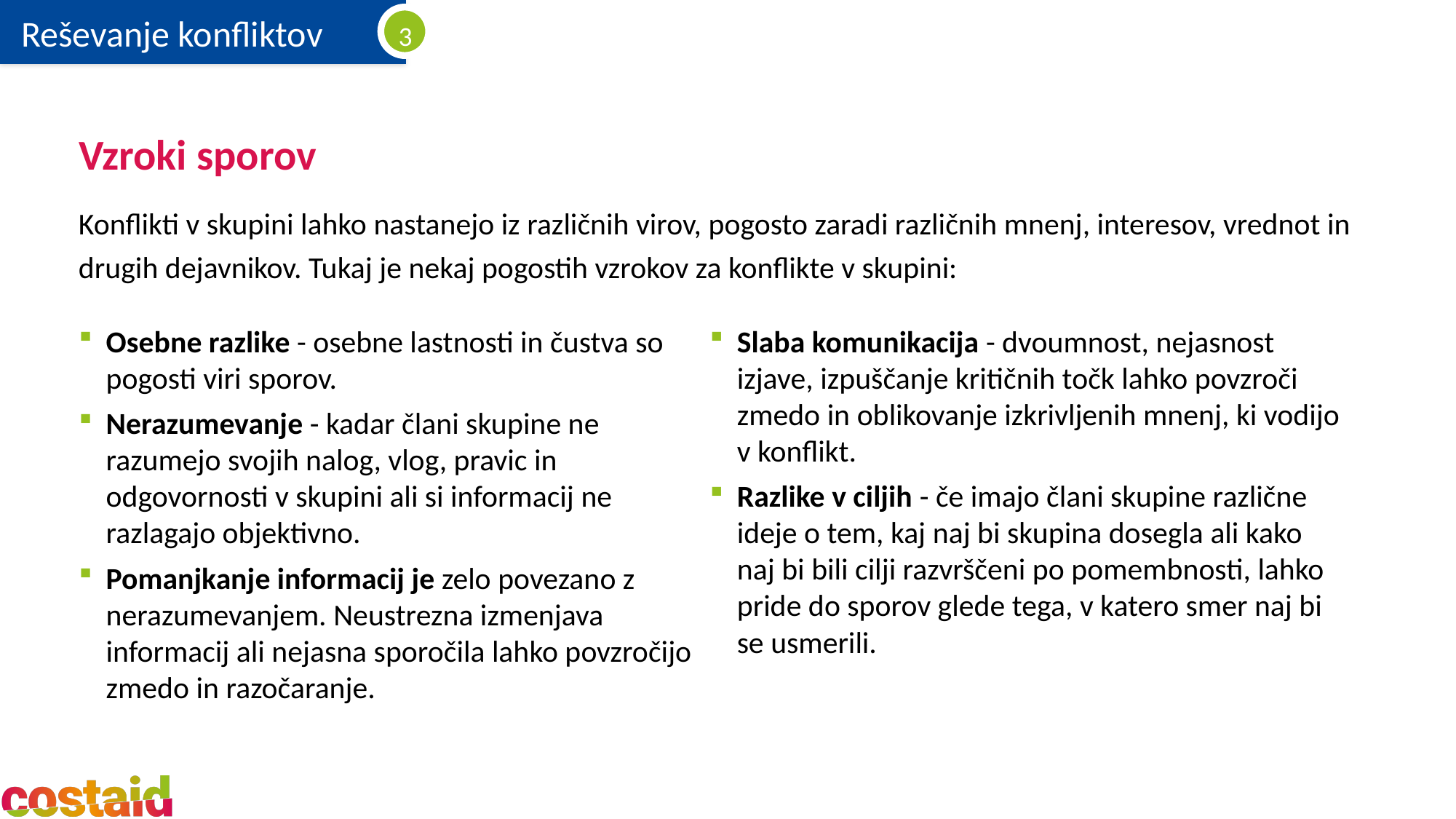

# Vzroki sporov
Konflikti v skupini lahko nastanejo iz različnih virov, pogosto zaradi različnih mnenj, interesov, vrednot in drugih dejavnikov. Tukaj je nekaj pogostih vzrokov za konflikte v skupini:
Osebne razlike - osebne lastnosti in čustva so pogosti viri sporov.
Nerazumevanje - kadar člani skupine ne razumejo svojih nalog, vlog, pravic in odgovornosti v skupini ali si informacij ne razlagajo objektivno.
Pomanjkanje informacij je zelo povezano z nerazumevanjem. Neustrezna izmenjava informacij ali nejasna sporočila lahko povzročijo zmedo in razočaranje.

Slaba komunikacija - dvoumnost, nejasnost izjave, izpuščanje kritičnih točk lahko povzroči zmedo in oblikovanje izkrivljenih mnenj, ki vodijo v konflikt.
Razlike v ciljih - če imajo člani skupine različne ideje o tem, kaj naj bi skupina dosegla ali kako naj bi bili cilji razvrščeni po pomembnosti, lahko pride do sporov glede tega, v katero smer naj bi se usmerili.